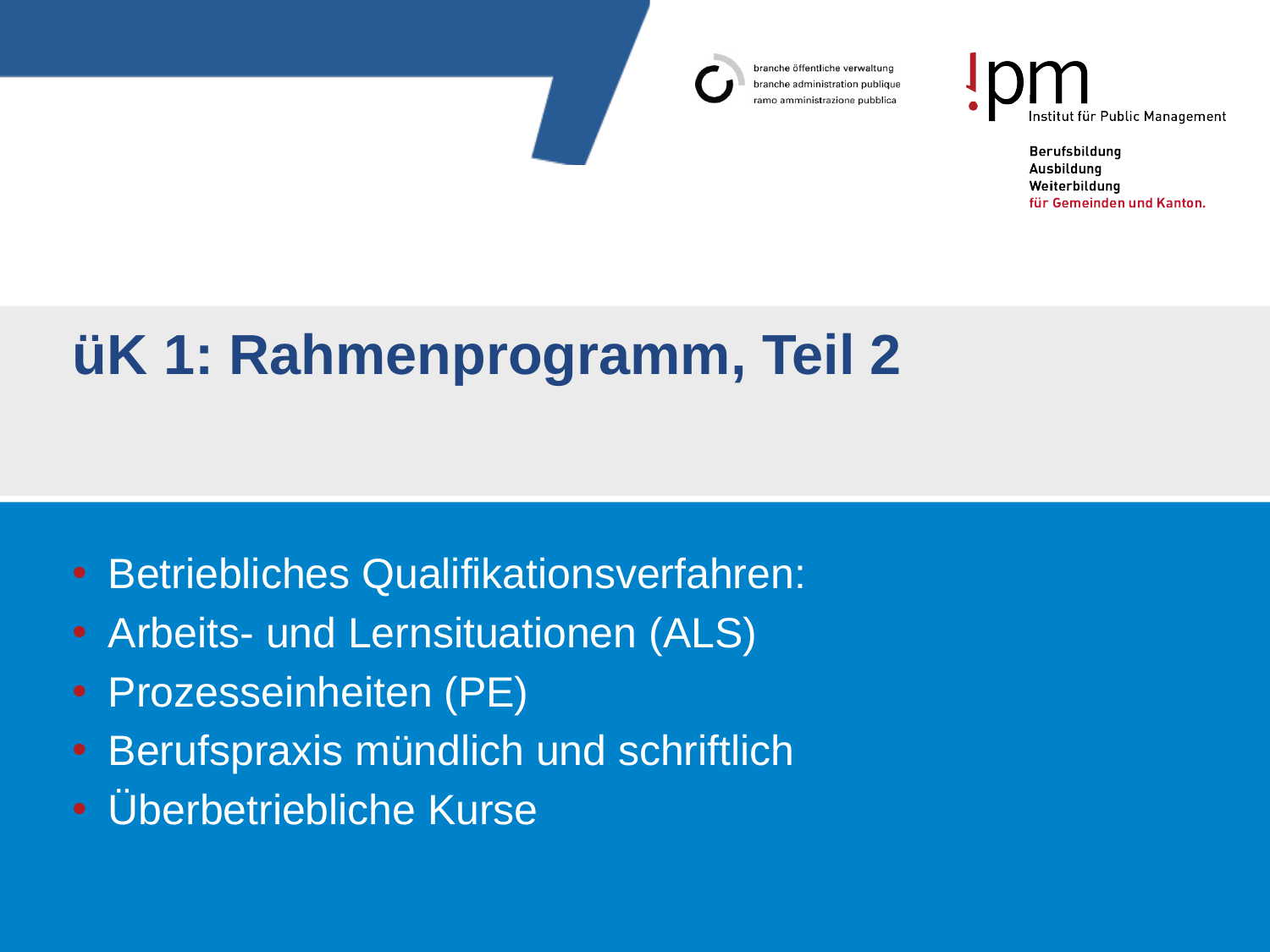

# üK 1: Rahmenprogramm, Teil 2

 Betriebliches Qualifikationsverfahren:
 Arbeits- und Lernsituationen (ALS)
 Prozesseinheiten (PE)
 Berufspraxis mündlich und schriftlich
 Überbetriebliche Kurse